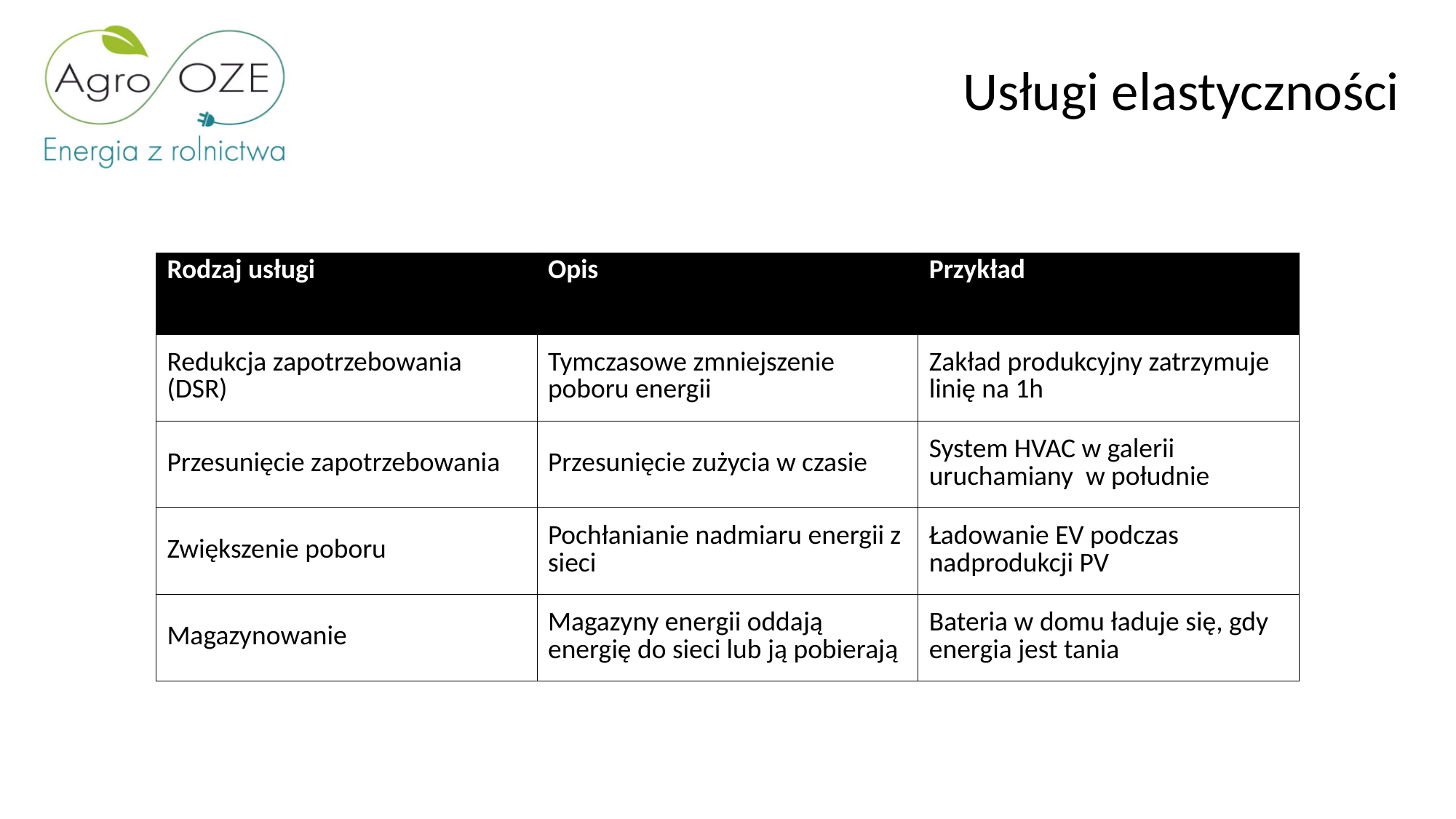

# Usługi elastyczności
| Rodzaj usługi | Opis | Przykład |
| --- | --- | --- |
| Redukcja zapotrzebowania (DSR) | Tymczasowe zmniejszenie poboru energii | Zakład produkcyjny zatrzymuje linię na 1h |
| Przesunięcie zapotrzebowania | Przesunięcie zużycia w czasie | System HVAC w galerii uruchamiany w południe |
| Zwiększenie poboru | Pochłanianie nadmiaru energii z sieci | Ładowanie EV podczas nadprodukcji PV |
| Magazynowanie | Magazyny energii oddają energię do sieci lub ją pobierają | Bateria w domu ładuje się, gdy energia jest tania |